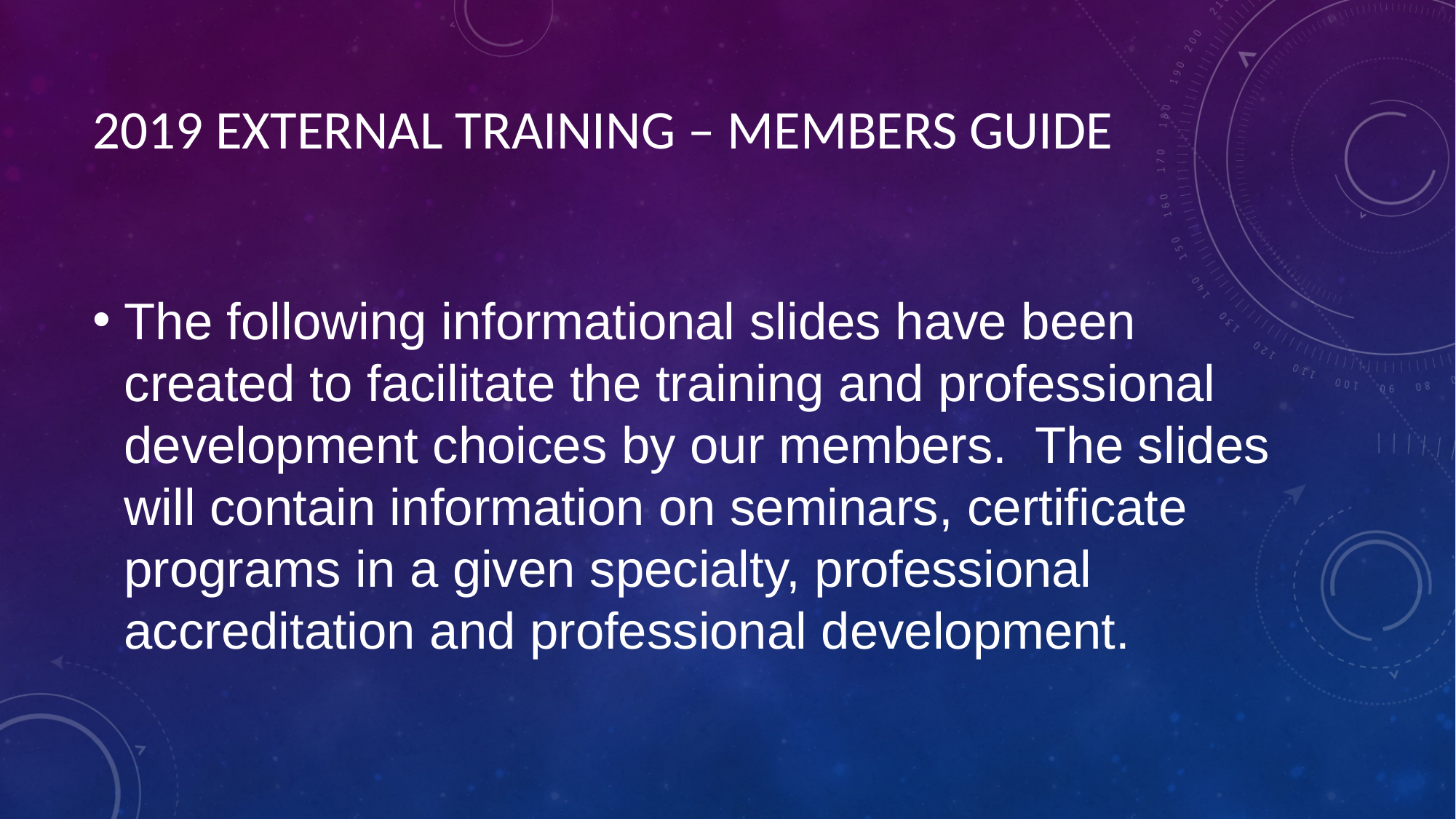

# 2019 External training – members Guide
The following informational slides have been created to facilitate the training and professional development choices by our members.  The slides will contain information on seminars, certificate programs in a given specialty, professional accreditation and professional development.